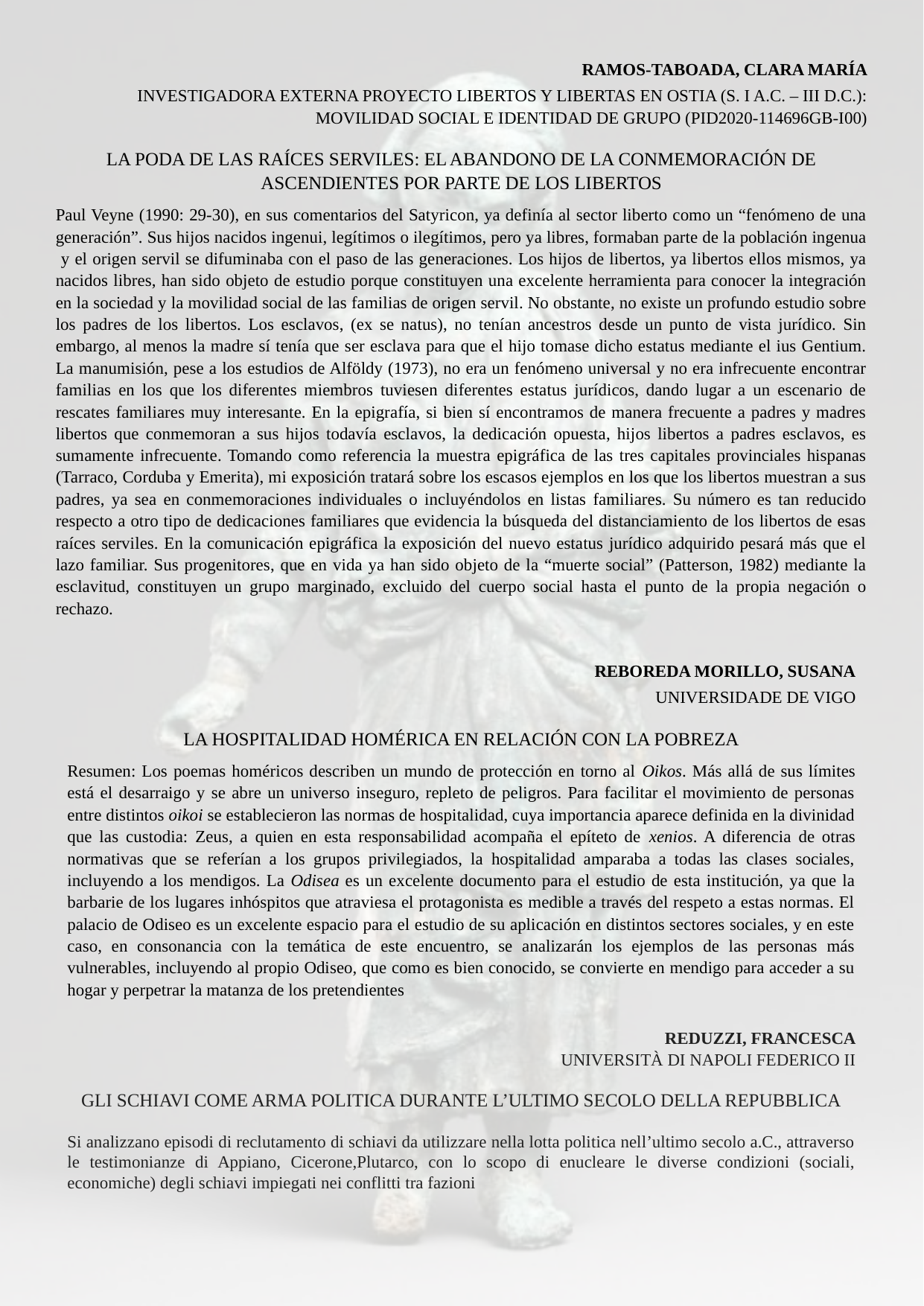

Ramos-Taboada, Clara María
Investigadora Externa Proyecto Libertos y libertas en Ostia (s. I a.C. – III d.C.): Movilidad social e identidad de grupo (PID2020-114696GB-I00)
La poda de las raíces serviles: el abandono de la conmemoración de ascendientes por parte de los libertos
Paul Veyne (1990: 29-30), en sus comentarios del Satyricon, ya definía al sector liberto como un “fenómeno de una generación”. Sus hijos nacidos ingenui, legítimos o ilegítimos, pero ya libres, formaban parte de la población ingenua  y el origen servil se difuminaba con el paso de las generaciones. Los hijos de libertos, ya libertos ellos mismos, ya nacidos libres, han sido objeto de estudio porque constituyen una excelente herramienta para conocer la integración en la sociedad y la movilidad social de las familias de origen servil. No obstante, no existe un profundo estudio sobre los padres de los libertos. Los esclavos, (ex se natus), no tenían ancestros desde un punto de vista jurídico. Sin embargo, al menos la madre sí tenía que ser esclava para que el hijo tomase dicho estatus mediante el ius Gentium. La manumisión, pese a los estudios de Alföldy (1973), no era un fenómeno universal y no era infrecuente encontrar familias en los que los diferentes miembros tuviesen diferentes estatus jurídicos, dando lugar a un escenario de rescates familiares muy interesante. En la epigrafía, si bien sí encontramos de manera frecuente a padres y madres libertos que conmemoran a sus hijos todavía esclavos, la dedicación opuesta, hijos libertos a padres esclavos, es sumamente infrecuente. Tomando como referencia la muestra epigráfica de las tres capitales provinciales hispanas (Tarraco, Corduba y Emerita), mi exposición tratará sobre los escasos ejemplos en los que los libertos muestran a sus padres, ya sea en conmemoraciones individuales o incluyéndolos en listas familiares. Su número es tan reducido respecto a otro tipo de dedicaciones familiares que evidencia la búsqueda del distanciamiento de los libertos de esas raíces serviles. En la comunicación epigráfica la exposición del nuevo estatus jurídico adquirido pesará más que el lazo familiar. Sus progenitores, que en vida ya han sido objeto de la “muerte social” (Patterson, 1982) mediante la esclavitud, constituyen un grupo marginado, excluido del cuerpo social hasta el punto de la propia negación o rechazo.

Reboreda Morillo, Susana
 Universidade de Vigo
La hospitalidad homérica en relación con la pobreza
Resumen: Los poemas homéricos describen un mundo de protección en torno al Oikos. Más allá de sus límites está el desarraigo y se abre un universo inseguro, repleto de peligros. Para facilitar el movimiento de personas entre distintos oikoi se establecieron las normas de hospitalidad, cuya importancia aparece definida en la divinidad que las custodia: Zeus, a quien en esta responsabilidad acompaña el epíteto de xenios. A diferencia de otras normativas que se referían a los grupos privilegiados, la hospitalidad amparaba a todas las clases sociales, incluyendo a los mendigos. La Odisea es un excelente documento para el estudio de esta institución, ya que la barbarie de los lugares inhóspitos que atraviesa el protagonista es medible a través del respeto a estas normas. El palacio de Odiseo es un excelente espacio para el estudio de su aplicación en distintos sectores sociales, y en este caso, en consonancia con la temática de este encuentro, se analizarán los ejemplos de las personas más vulnerables, incluyendo al propio Odiseo, que como es bien conocido, se convierte en mendigo para acceder a su hogar y perpetrar la matanza de los pretendientes
Reduzzi, Francesca
Università di Napoli Federico II
Gli schiavi come arma politica durante l’ultimo secolo della Repubblica
Si analizzano episodi di reclutamento di schiavi da utilizzare nella lotta politica nell’ultimo secolo a.C., attraverso le testimonianze di Appiano, Cicerone,Plutarco, con lo scopo di enucleare le diverse condizioni (sociali, economiche) degli schiavi impiegati nei conflitti tra fazioni